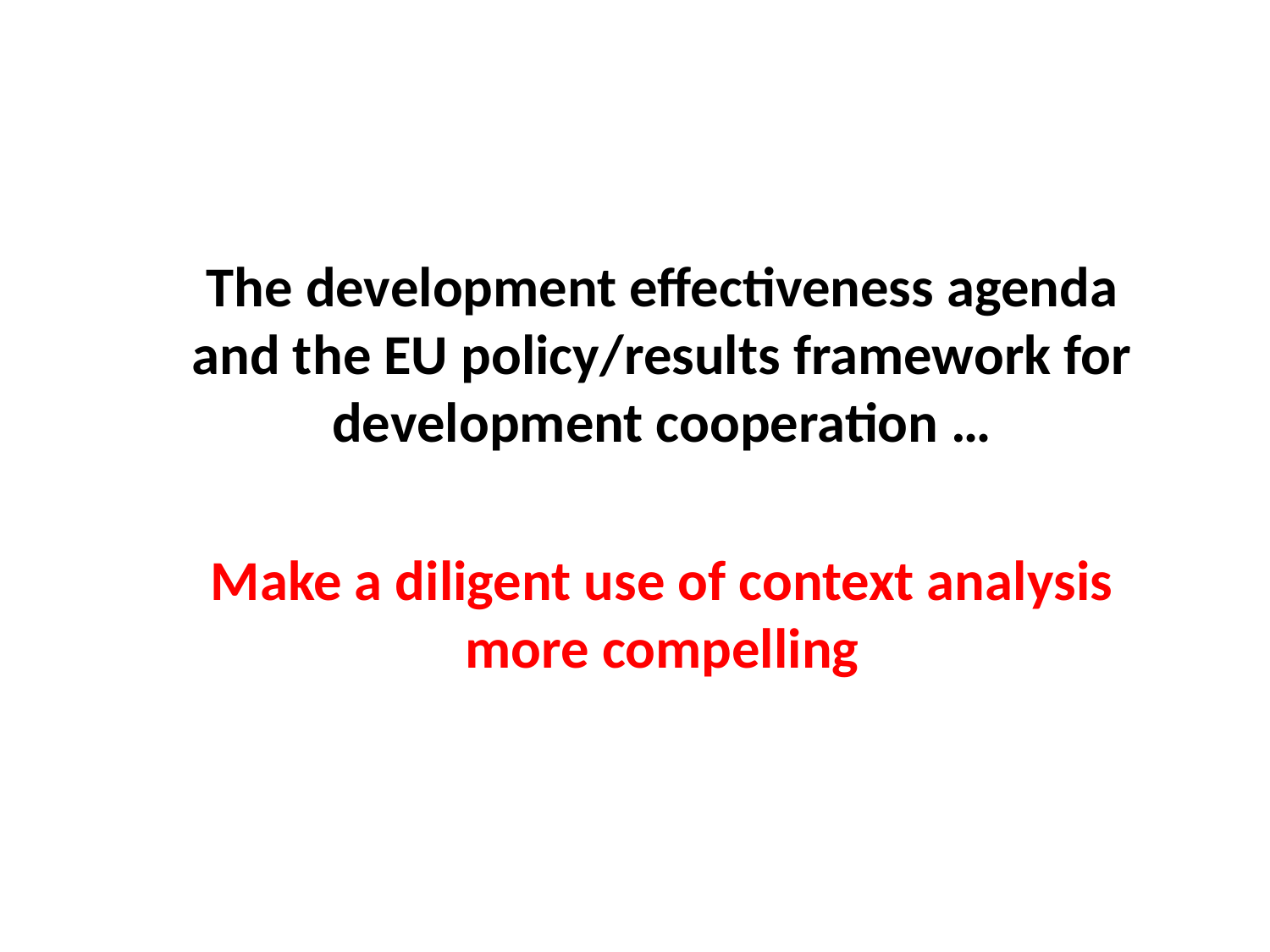

#
The development effectiveness agenda and the EU policy/results framework for development cooperation …

Make a diligent use of context analysis more compelling